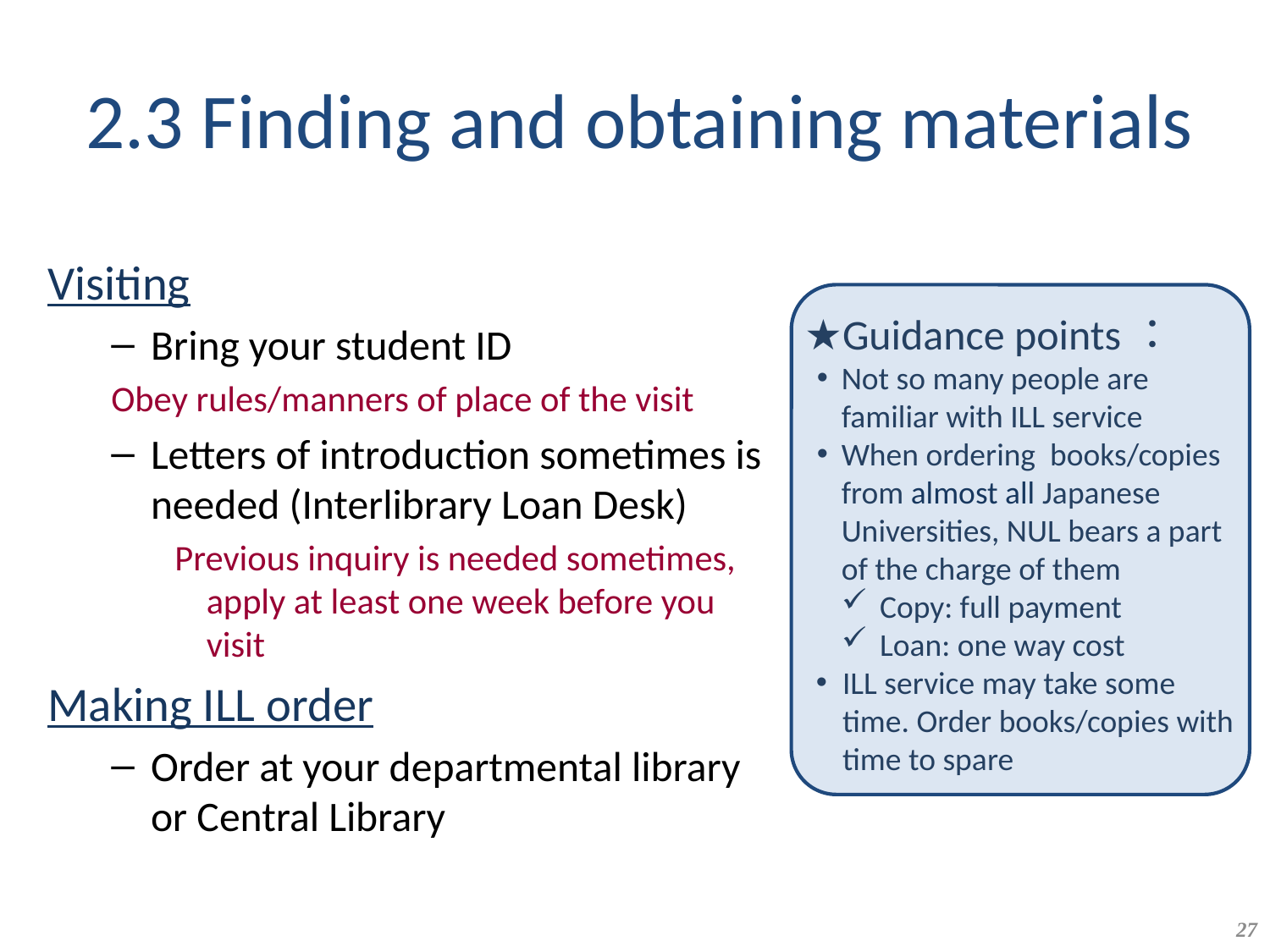

# 2.3 Finding and obtaining materials
Visiting
Bring your student ID
	Obey rules/manners of place of the visit
Letters of introduction sometimes is needed (Interlibrary Loan Desk)
Previous inquiry is needed sometimes, apply at least one week before you visit
Making ILL order
Order at your departmental library or Central Library
★Guidance points：
Not so many people are familiar with ILL service
When ordering  books/copies from almost all Japanese Universities, NUL bears a part of the charge of them
Copy: full payment
Loan: one way cost
ILL service may take some time. Order books/copies with time to spare
27